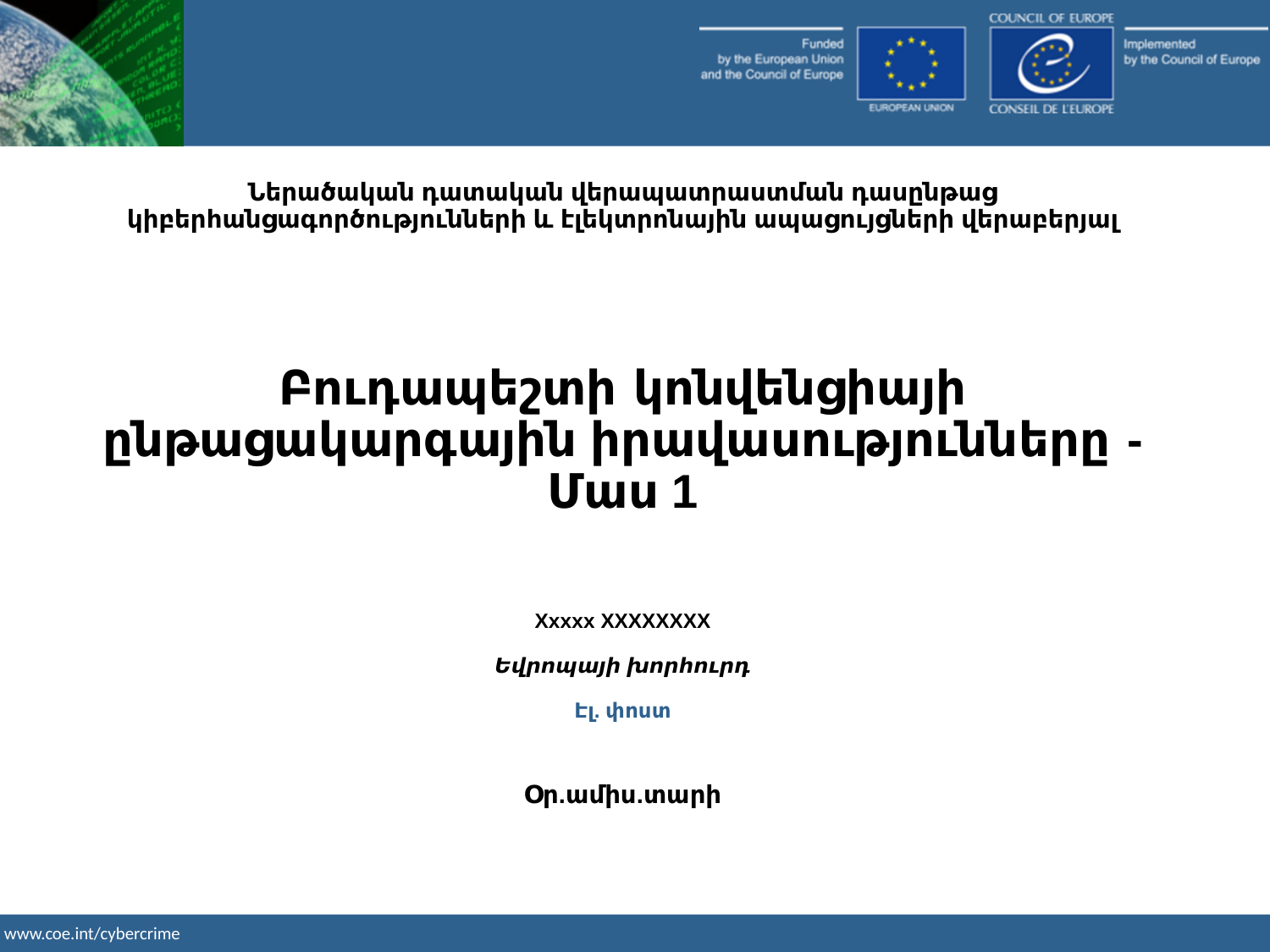

Ներածական դատական վերապատրաստման դասընթաց կիբերհանցագործությունների և էլեկտրոնային ապացույցների վերաբերյալ
Բուդապեշտի կոնվենցիայի ընթացակարգային իրավասությունները - Մաս 1

Xxxxx XXXXXXXX

Եվրոպայի խորհուրդ

Էլ. փոստ

Օր.ամիս.տարի